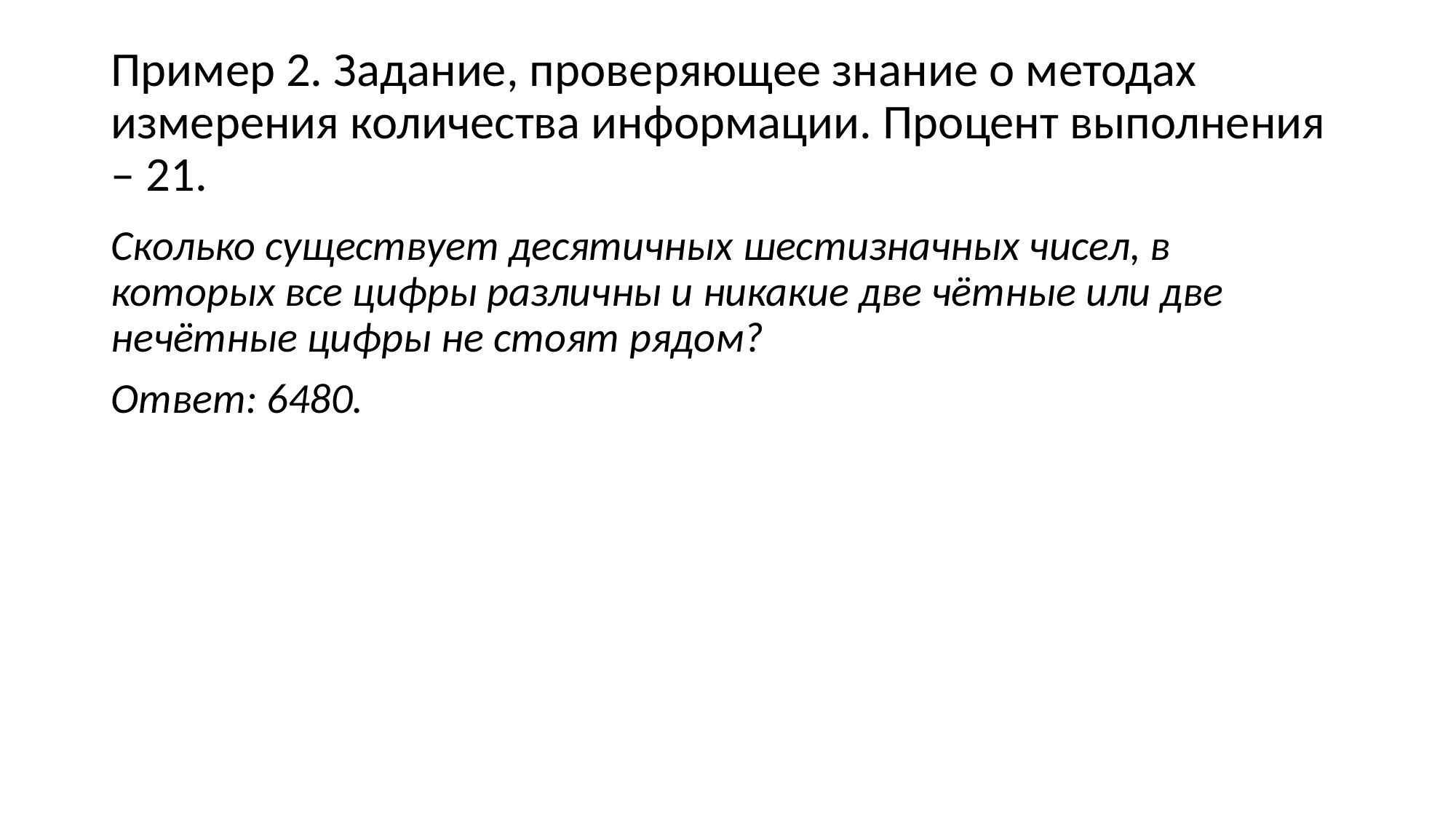

# Пример 2. Задание, проверяющее знание о методах измерения количества информации. Процент выполнения – 21.
Сколько существует десятичных шестизначных чисел, в которых все цифры различны и никакие две чётные или две нечётные цифры не стоят рядом?
Ответ: 6480.